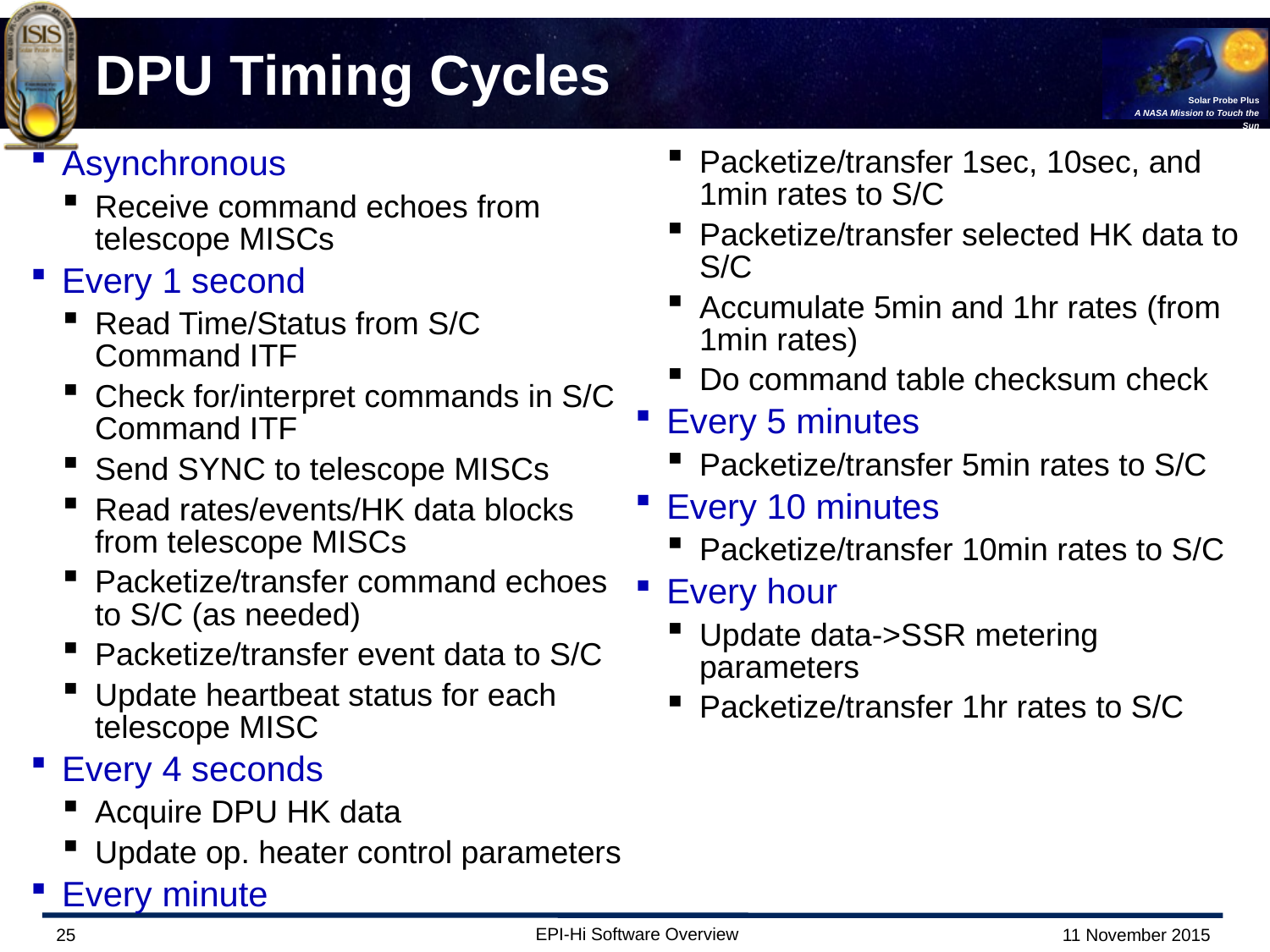

# DPU Timing Cycles
Asynchronous
Receive command echoes from telescope MISCs
Every 1 second
Read Time/Status from S/C Command ITF
Check for/interpret commands in S/C Command ITF
Send SYNC to telescope MISCs
Read rates/events/HK data blocks from telescope MISCs
Packetize/transfer command echoes to S/C (as needed)
Packetize/transfer event data to S/C
Update heartbeat status for each telescope MISC
Every 4 seconds
Acquire DPU HK data
Update op. heater control parameters
Every minute
Packetize/transfer 1sec, 10sec, and 1min rates to S/C
Packetize/transfer selected HK data to S/C
Accumulate 5min and 1hr rates (from 1min rates)
Do command table checksum check
Every 5 minutes
Packetize/transfer 5min rates to S/C
Every 10 minutes
Packetize/transfer 10min rates to S/C
Every hour
Update data->SSR metering parameters
Packetize/transfer 1hr rates to S/C